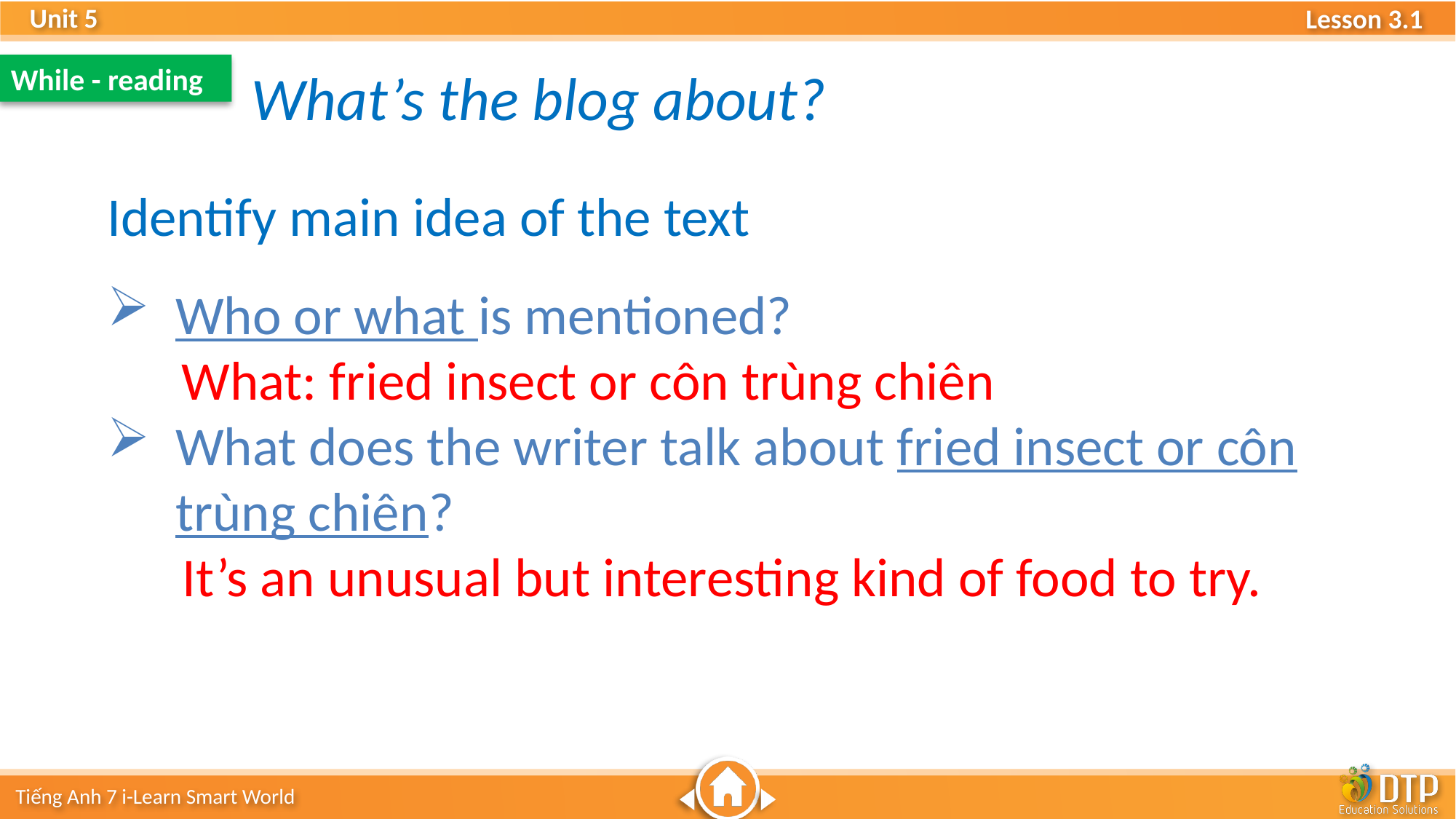

While - reading
What’s the blog about?
Identify main idea of the text

Who or what is mentioned?
      What: fried insect or côn trùng chiên
What does the writer talk about fried insect or côn trùng chiên?
	It’s an unusual but interesting kind of food to try.